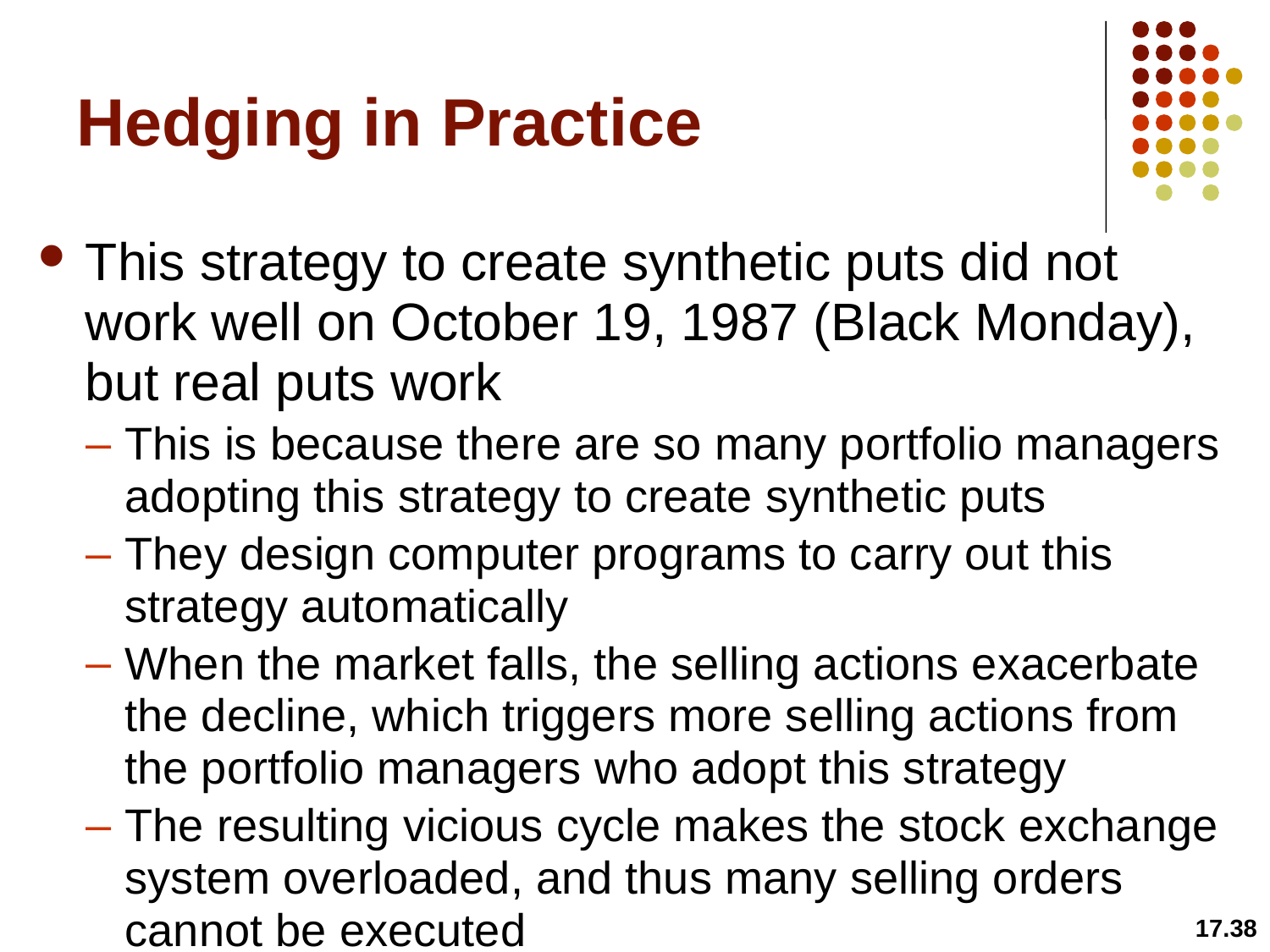

# Hedging in Practice
This strategy to create synthetic puts did not work well on October 19, 1987 (Black Monday), but real puts work
This is because there are so many portfolio managers adopting this strategy to create synthetic puts
They design computer programs to carry out this strategy automatically
When the market falls, the selling actions exacerbate the decline, which triggers more selling actions from the portfolio managers who adopt this strategy
The resulting vicious cycle makes the stock exchange system overloaded, and thus many selling orders cannot be executed
17.38